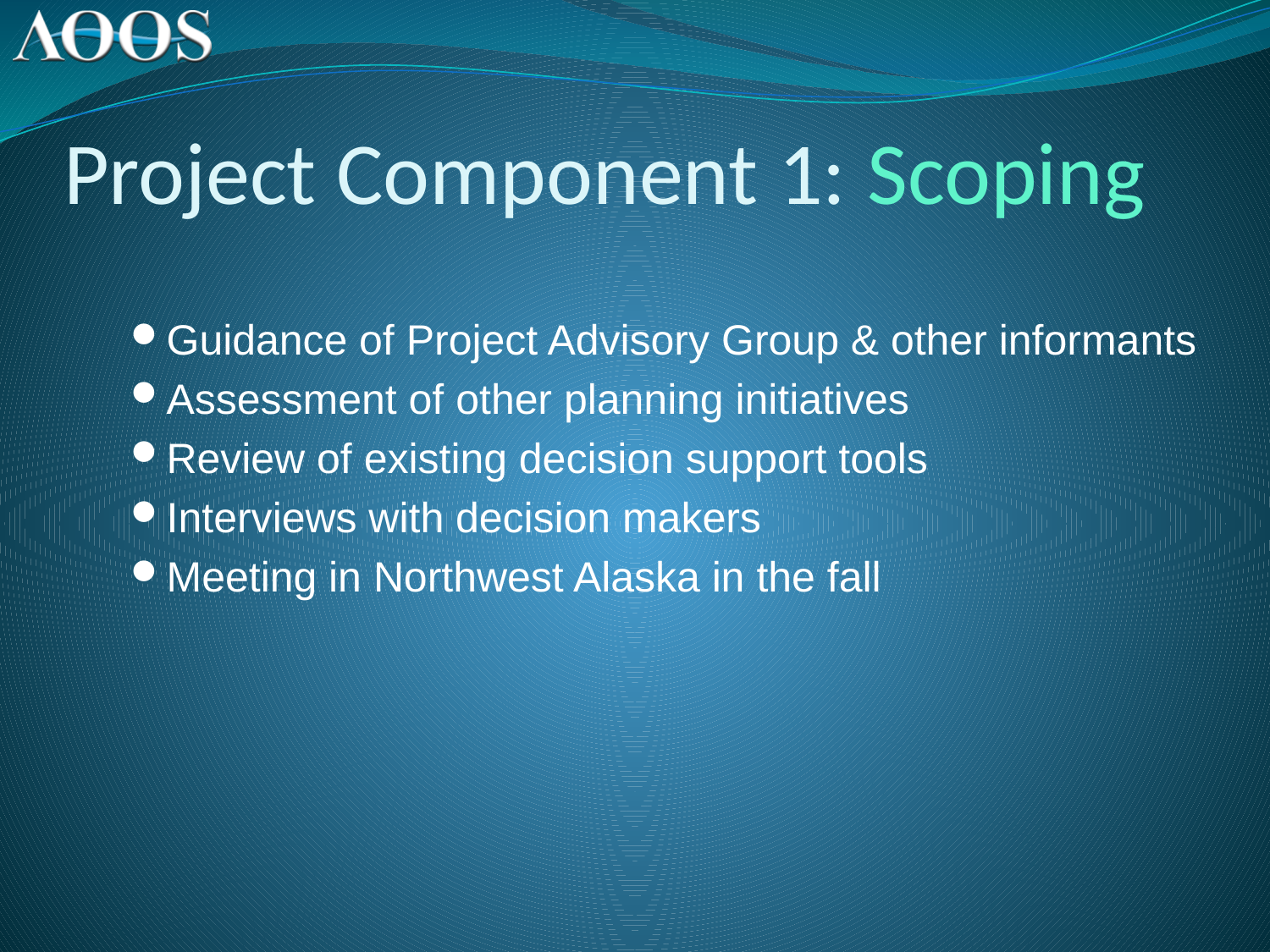

# Project Component 1: Scoping
Guidance of Project Advisory Group & other informants
Assessment of other planning initiatives
Review of existing decision support tools
Interviews with decision makers
Meeting in Northwest Alaska in the fall